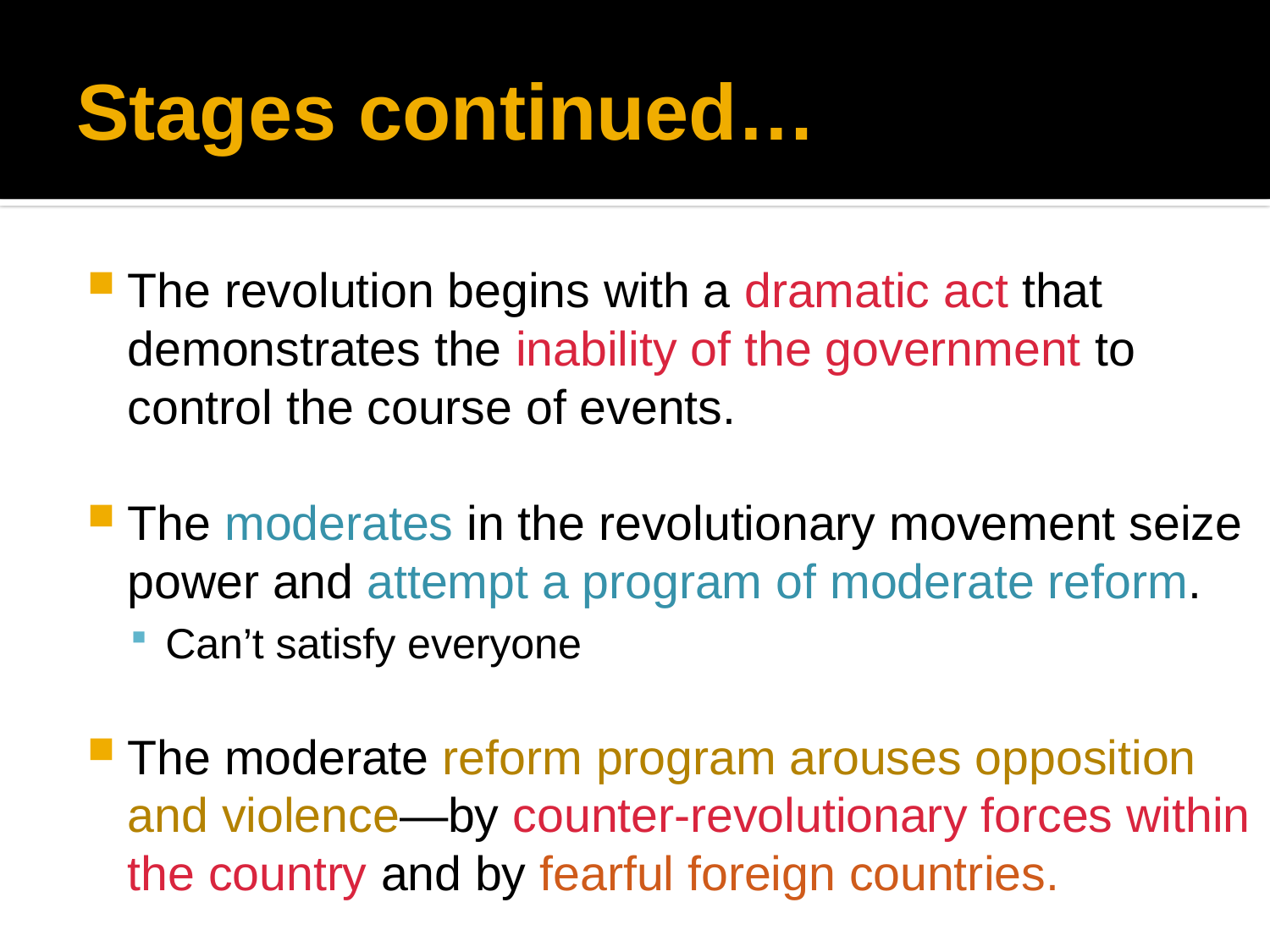

# Stages continued…
The revolution begins with a dramatic act that demonstrates the inability of the government to control the course of events.

The moderates in the revolutionary movement seize power and attempt a program of moderate reform.
Can’t satisfy everyone

The moderate reform program arouses opposition and violence—by counter-revolutionary forces within the country and by fearful foreign countries.